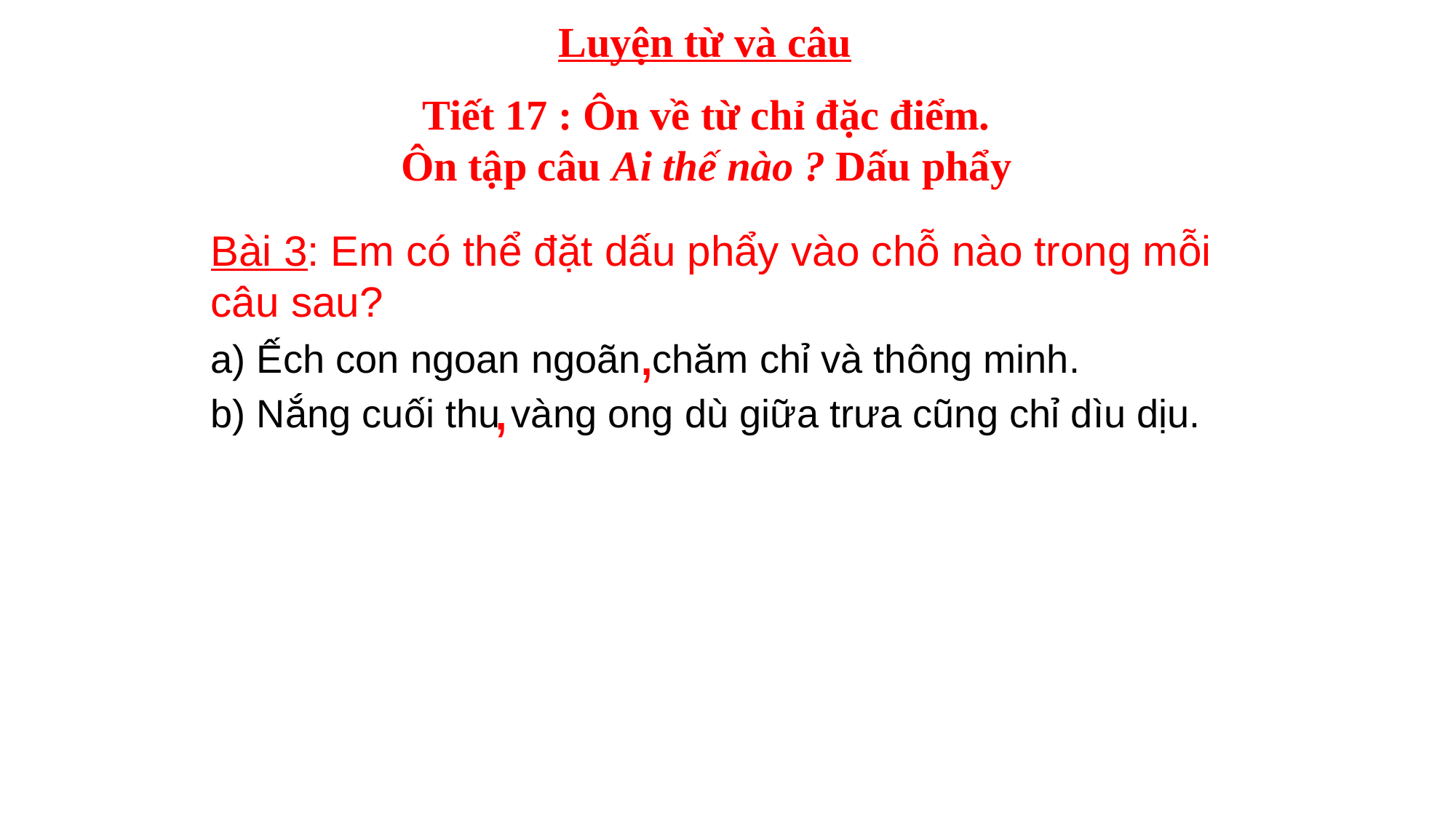

Luyện từ và câu
   Tiết 17 : Ôn về từ chỉ đặc điểm.
  Ôn tập câu Ai thế nào ? Dấu phẩy
Bài 3: Em có thể đặt dấu phẩy vào chỗ nào trong mỗi câu sau?
a) Ếch con ngoan ngoãn chăm chỉ và thông minh.
b) Nắng cuối thu vàng ong dù giữa trưa cũng chỉ dìu dịu.
,
,